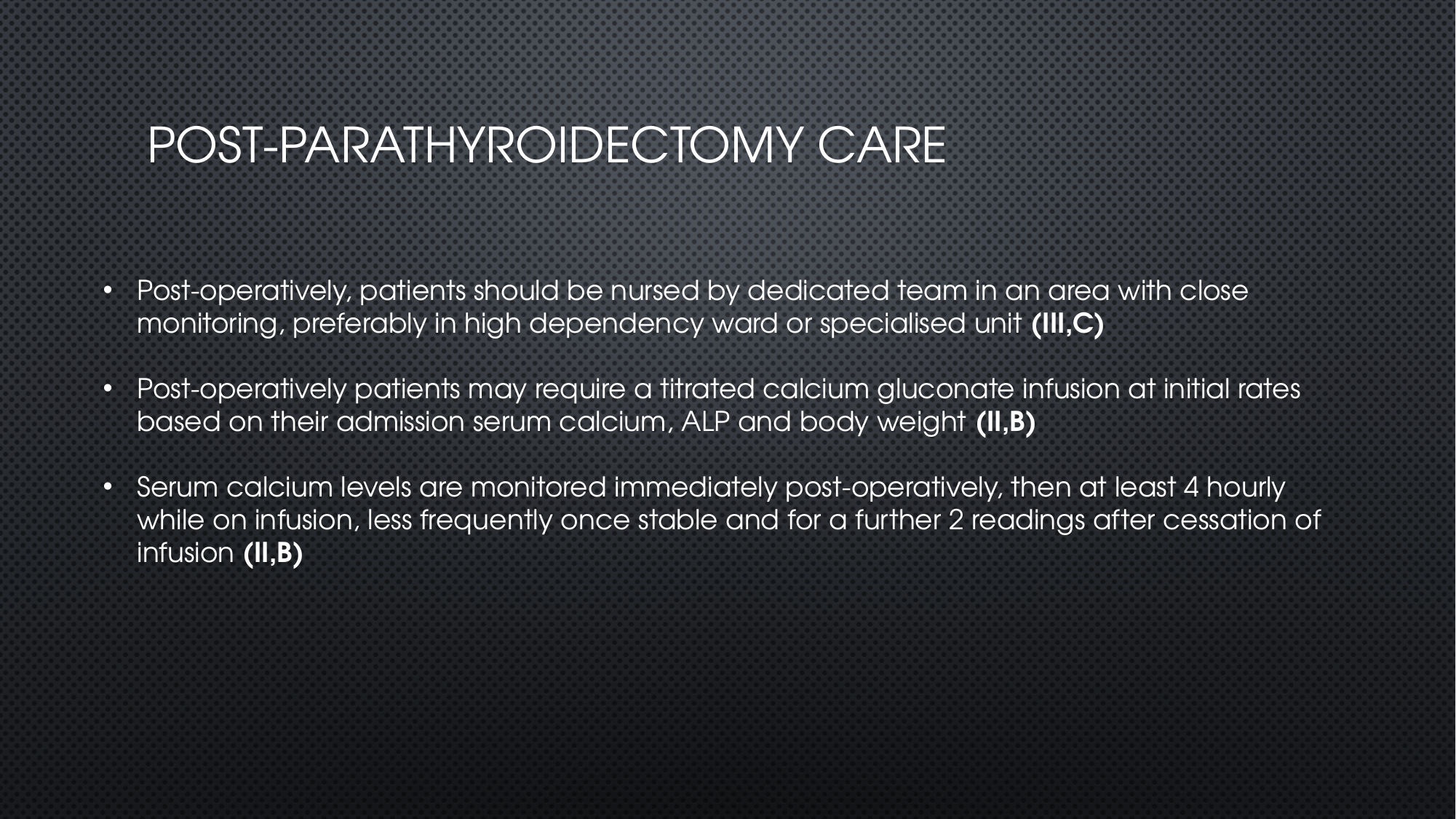

# Post-PARATHYROIDECTOMY CARE

Post-operatively, patients should be nursed by dedicated team in an area with close monitoring, preferably in high dependency ward or specialised unit (III,C)

Post-operatively patients may require a titrated calcium gluconate infusion at initial rates based on their admission serum calcium, ALP and body weight (II,B)

Serum calcium levels are monitored immediately post-operatively, then at least 4 hourly while on infusion, less frequently once stable and for a further 2 readings after cessation of infusion (II,B)